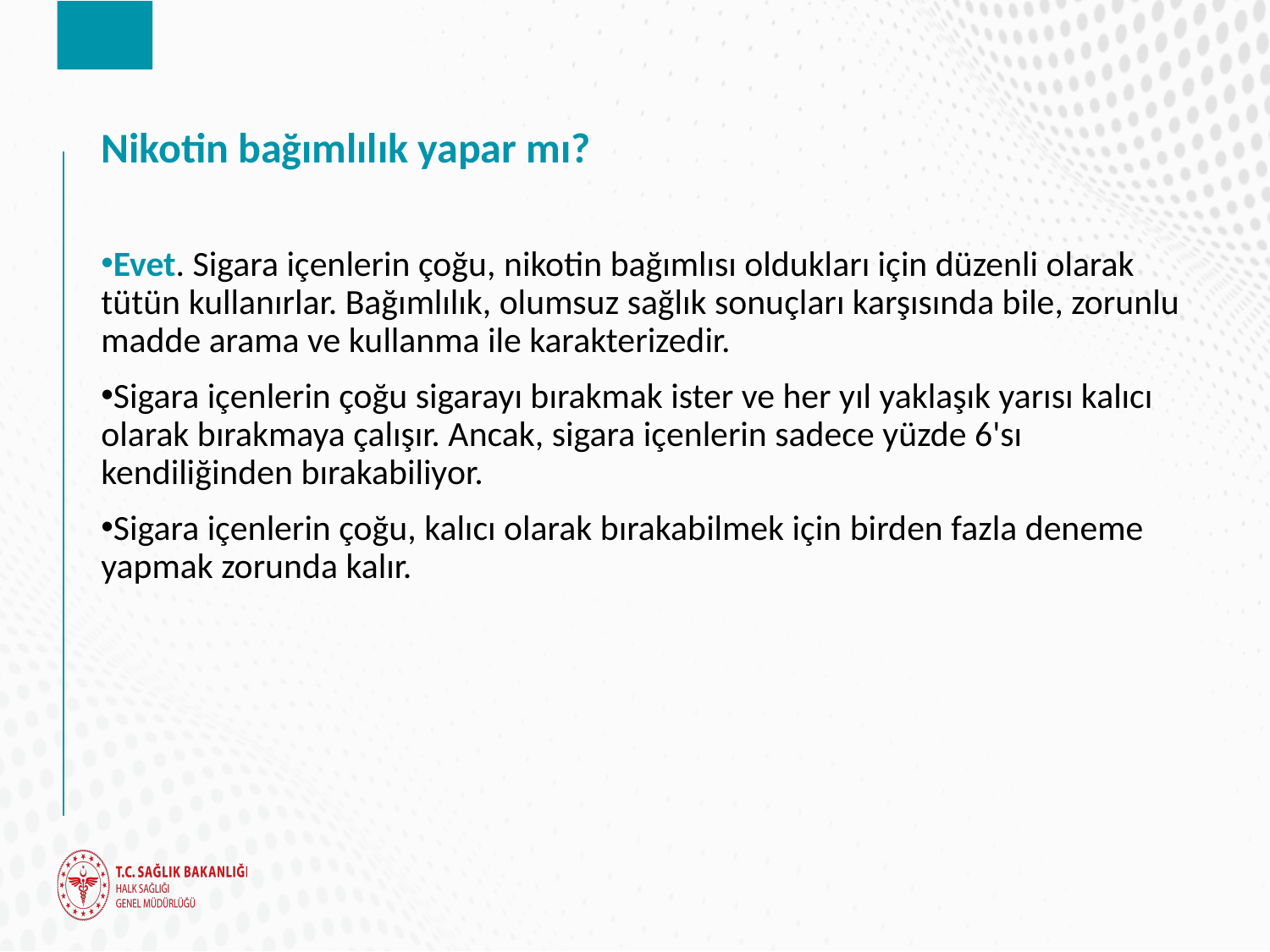

# Nikotin bağımlılık yapar mı?

Evet. Sigara içenlerin çoğu, nikotin bağımlısı oldukları için düzenli olarak tütün kullanırlar. Bağımlılık, olumsuz sağlık sonuçları karşısında bile, zorunlu madde arama ve kullanma ile karakterizedir.
Sigara içenlerin çoğu sigarayı bırakmak ister ve her yıl yaklaşık yarısı kalıcı olarak bırakmaya çalışır. Ancak, sigara içenlerin sadece yüzde 6'sı kendiliğinden bırakabiliyor.
Sigara içenlerin çoğu, kalıcı olarak bırakabilmek için birden fazla deneme yapmak zorunda kalır.